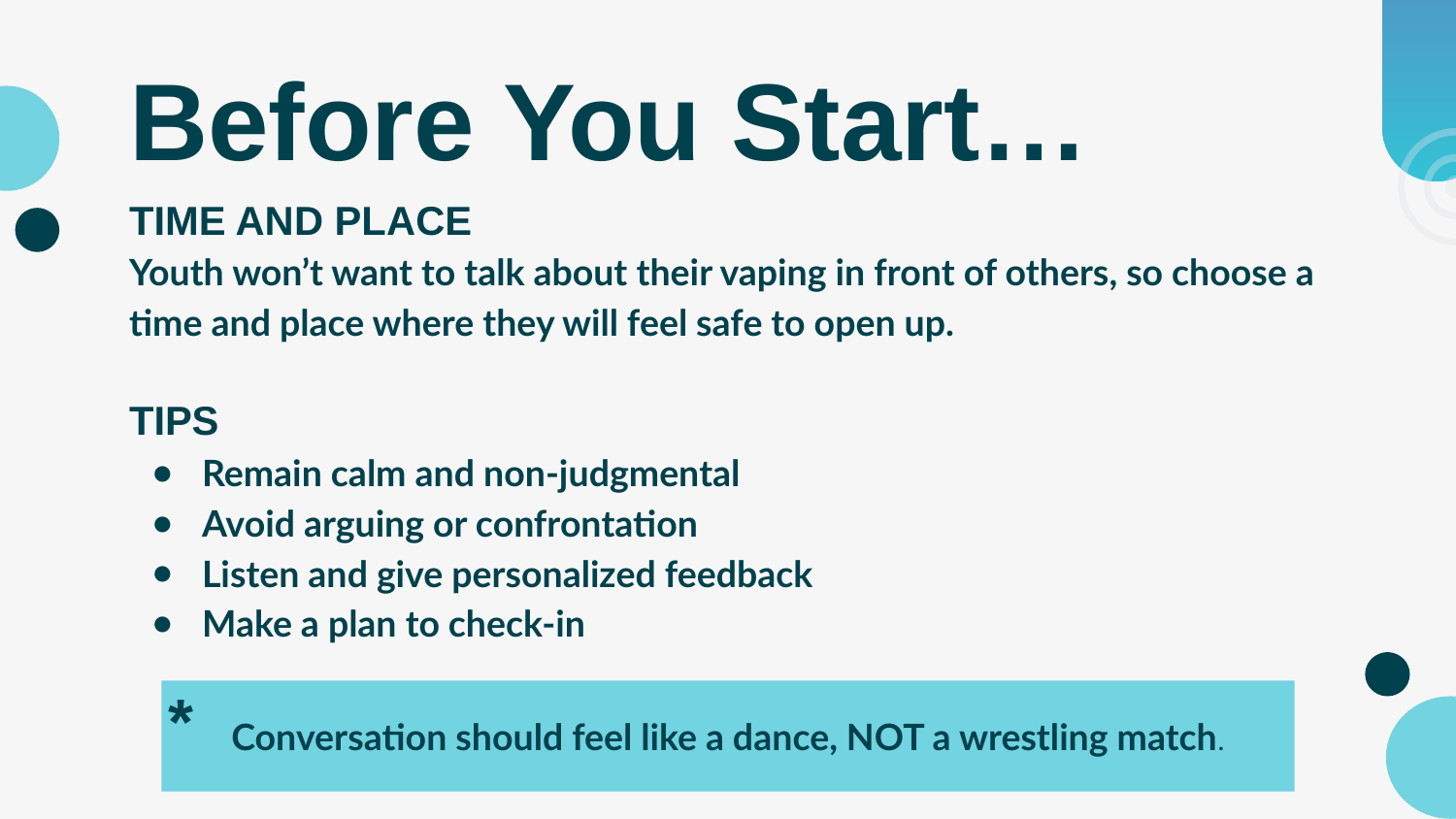

# Before You Start…
TIME AND PLACE
Youth won’t want to talk about their vaping in front of others, so choose a time and place where they will feel safe to open up.

TIPS
Remain calm and non-judgmental
Avoid arguing or confrontation
Listen and give personalized feedback
Make a plan to check-in

*
Conversation should feel like a dance, NOT a wrestling match.